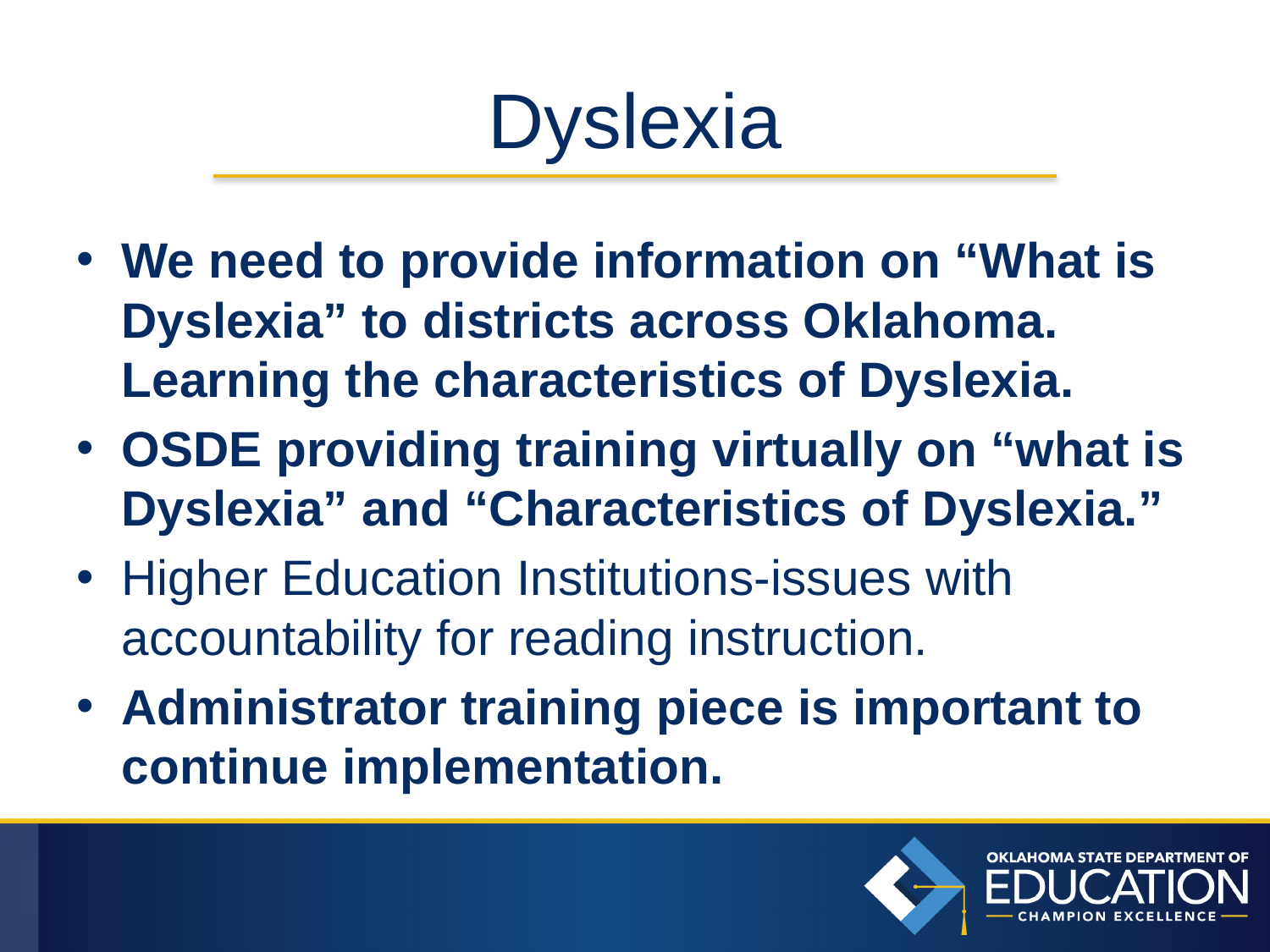

# Dyslexia
We need to provide information on “What is Dyslexia” to districts across Oklahoma. Learning the characteristics of Dyslexia.
OSDE providing training virtually on “what is Dyslexia” and “Characteristics of Dyslexia.”
Higher Education Institutions-issues with accountability for reading instruction.
Administrator training piece is important to continue implementation.